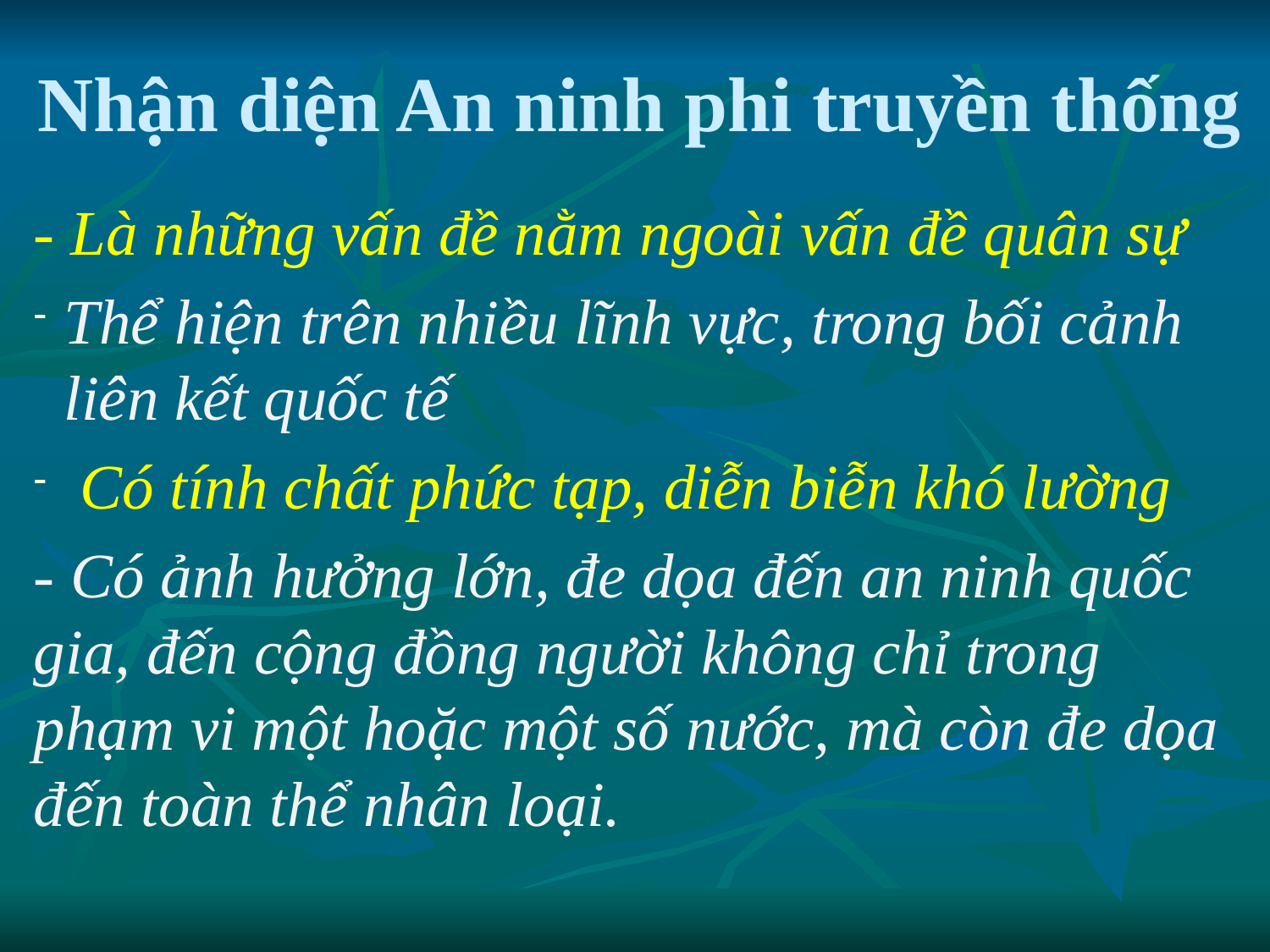

# Nhận diện An ninh phi truyền thống
- Là những vấn đề nằm ngoài vấn đề quân sự
Thể hiện trên nhiều lĩnh vực, trong bối cảnh liên kết quốc tế
 Có tính chất phức tạp, diễn biễn khó lường
- Có ảnh hưởng lớn, đe dọa đến an ninh quốc gia, đến cộng đồng người không chỉ trong phạm vi một hoặc một số nước, mà còn đe dọa đến toàn thể nhân loại.